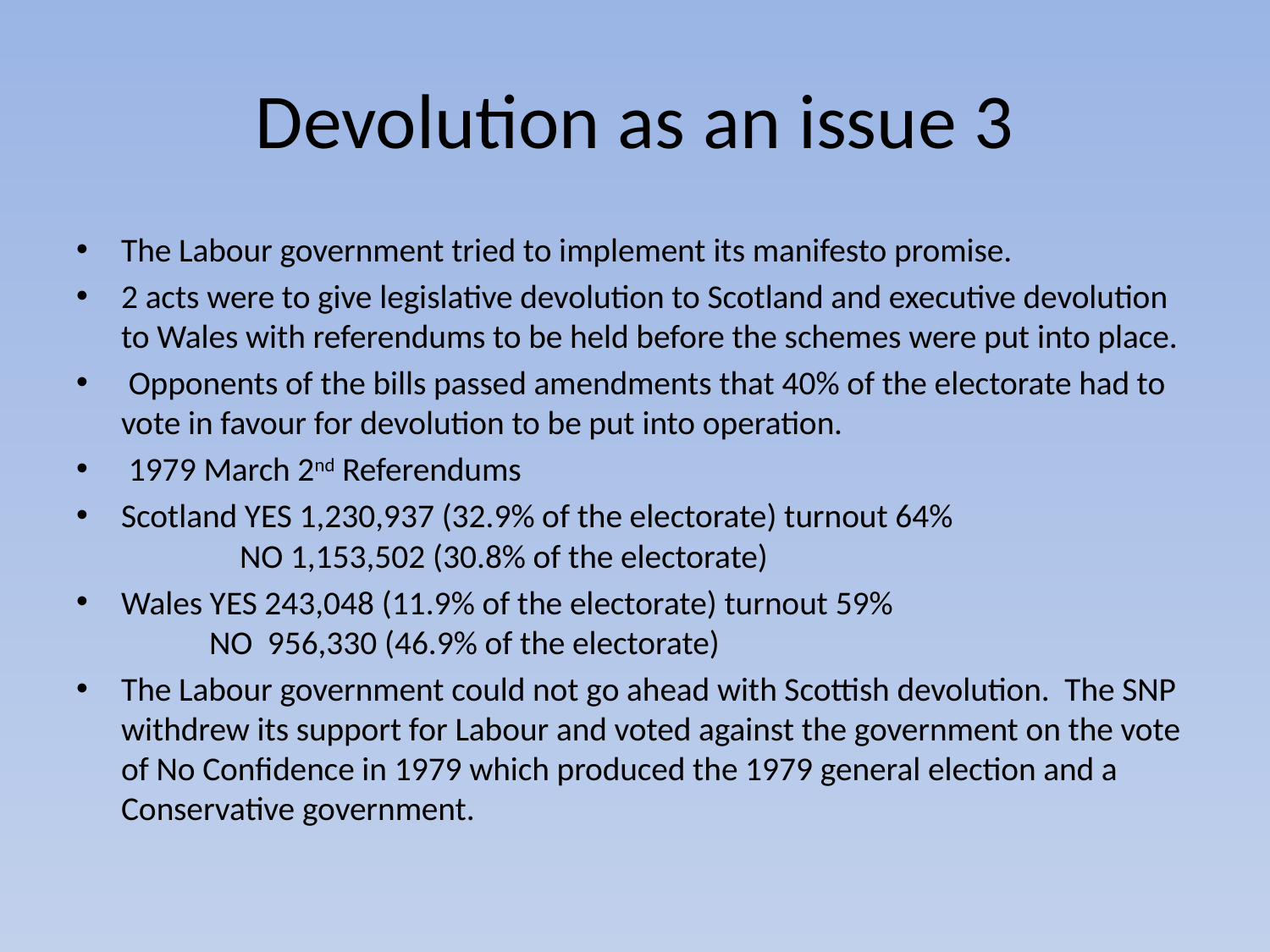

# Devolution as an issue 3
The Labour government tried to implement its manifesto promise.
2 acts were to give legislative devolution to Scotland and executive devolution to Wales with referendums to be held before the schemes were put into place.
 Opponents of the bills passed amendments that 40% of the electorate had to vote in favour for devolution to be put into operation.
 1979 March 2nd Referendums
Scotland YES 1,230,937 (32.9% of the electorate) turnout 64%
                NO 1,153,502 (30.8% of the electorate)
Wales YES 243,048 (11.9% of the electorate) turnout 59%
	NO  956,330 (46.9% of the electorate)
The Labour government could not go ahead with Scottish devolution.  The SNP withdrew its support for Labour and voted against the government on the vote of No Confidence in 1979 which produced the 1979 general election and a Conservative government.